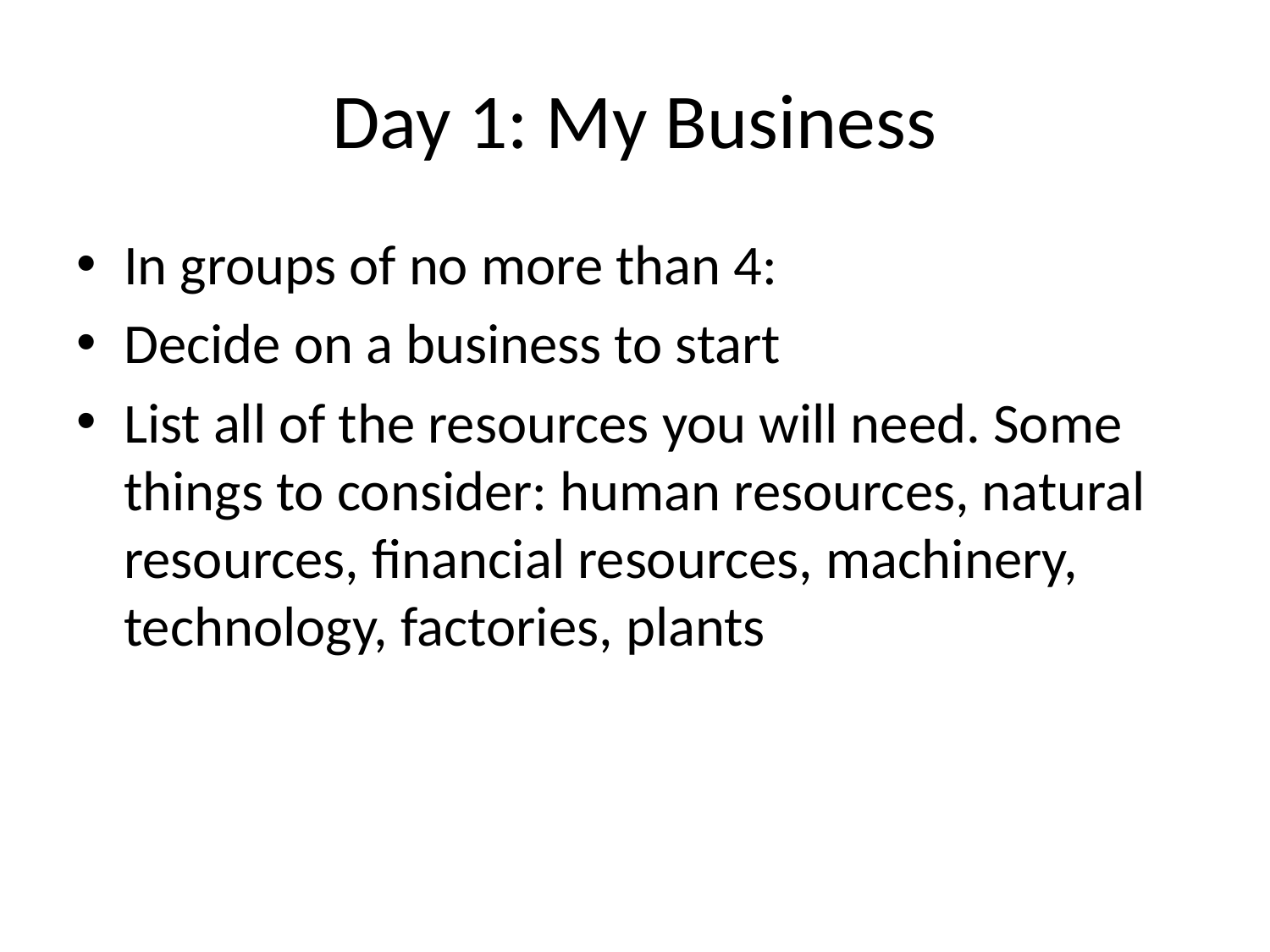

# Day 1: My Business
In groups of no more than 4:
Decide on a business to start
List all of the resources you will need. Some things to consider: human resources, natural resources, financial resources, machinery, technology, factories, plants